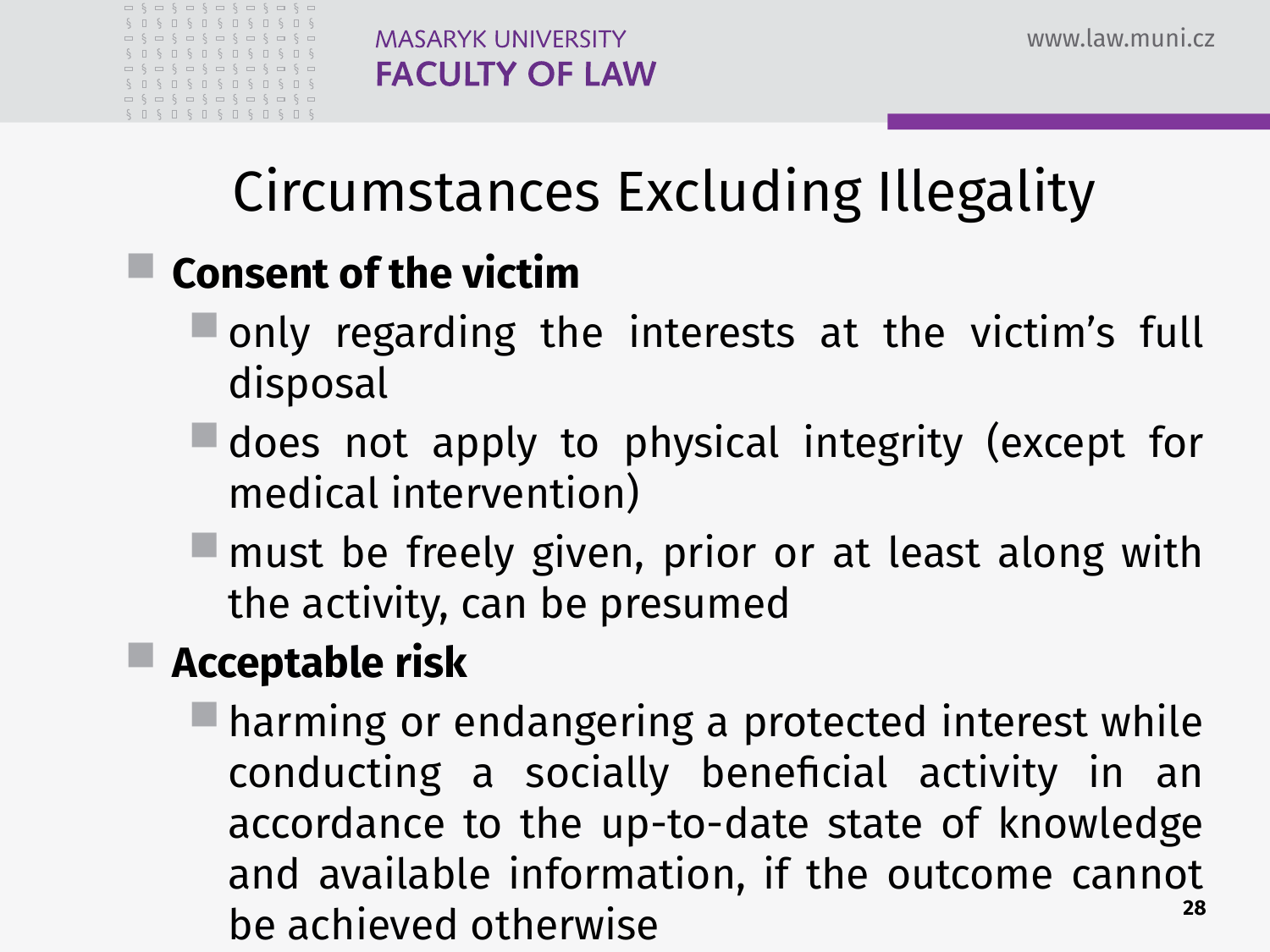

# Circumstances Excluding Illegality
Consent of the victim
only regarding the interests at the victim’s full disposal
does not apply to physical integrity (except for medical intervention)
must be freely given, prior or at least along with the activity, can be presumed
Acceptable risk
harming or endangering a protected interest while conducting a socially beneficial activity in an accordance to the up-to-date state of knowledge and available information, if the outcome cannot be achieved otherwise

28